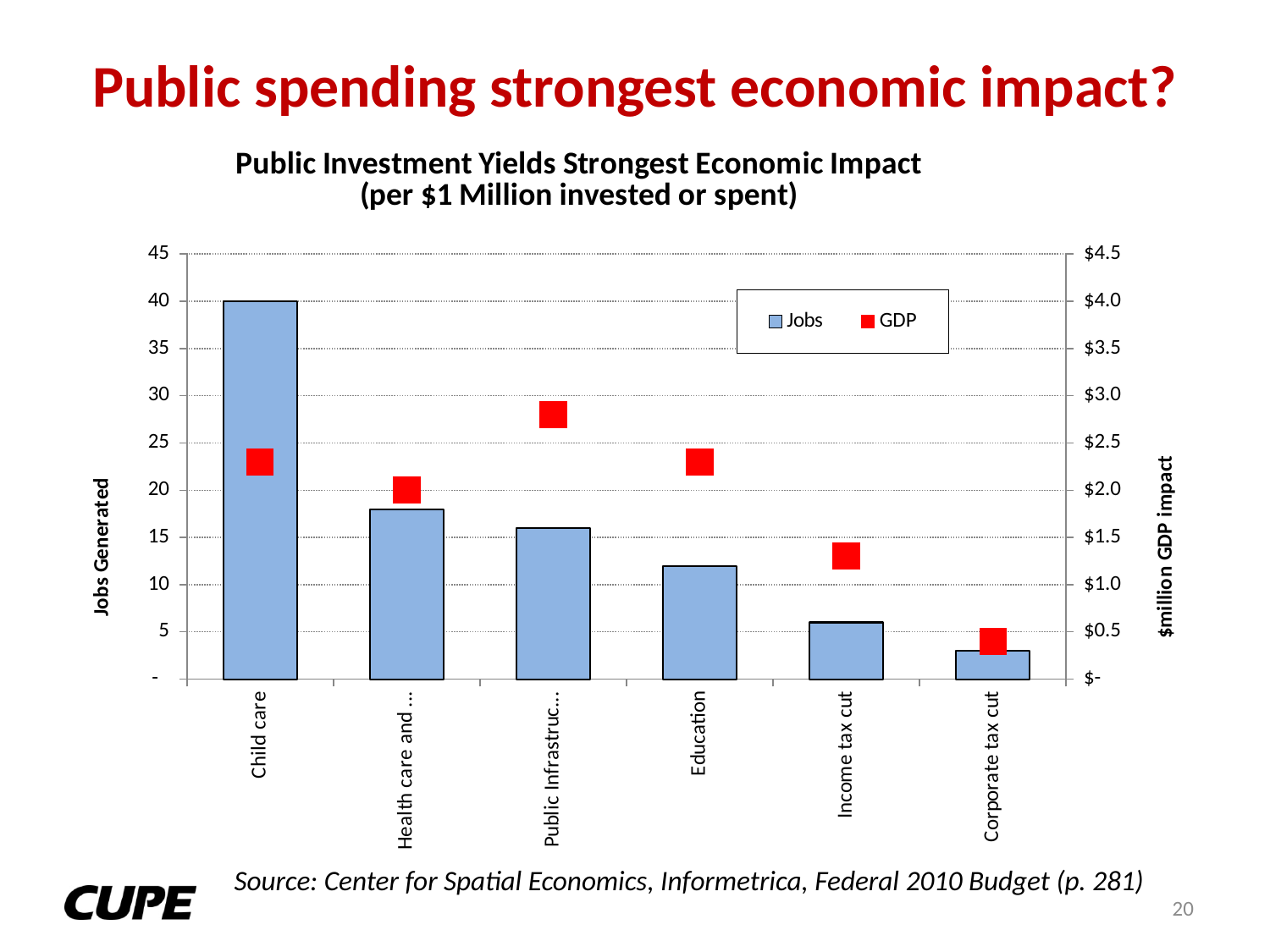

# Public spending strongest economic impact?

### Chart: Public Investment Yields Strongest Economic Impact
(per $1 Million invested or spent)

| Category | Jobs | GDP |
|---|---|---|
| Child care | 40.0 | 2.3 |
| Health care and social services | 18.0 | 2.0 |
| Public Infrastructure | 16.0 | 2.8 |
| Education | 12.0 | 2.3 |
| Income tax cut | 6.0 | 1.3 |
| Corporate tax cut | 3.0 | 0.4 |
Source: Center for Spatial Economics, Informetrica, Federal 2010 Budget (p. 281)
20